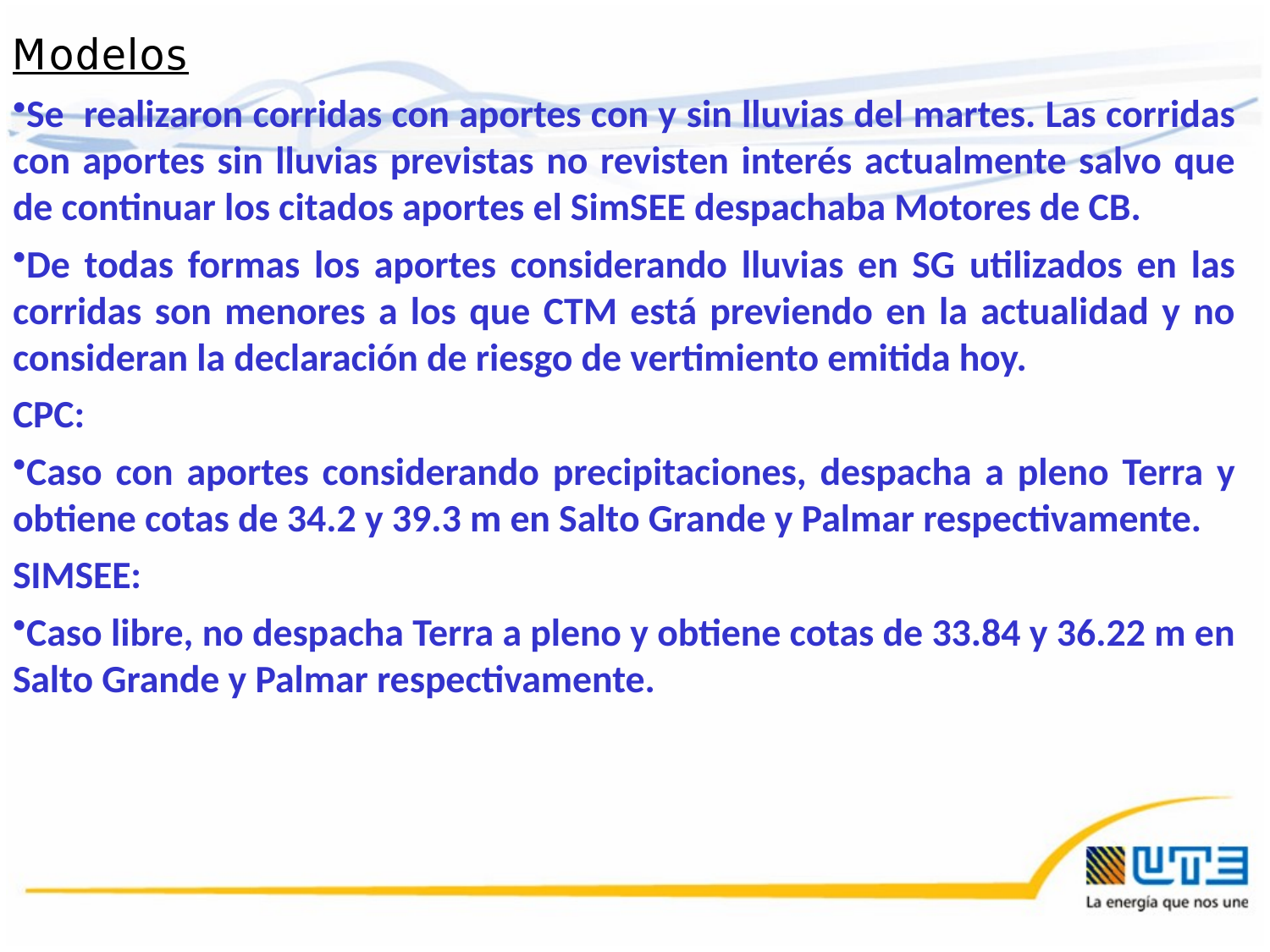

Modelos
Se  realizaron corridas con aportes con y sin lluvias del martes. Las corridas con aportes sin lluvias previstas no revisten interés actualmente salvo que de continuar los citados aportes el SimSEE despachaba Motores de CB.
De todas formas los aportes considerando lluvias en SG utilizados en las corridas son menores a los que CTM está previendo en la actualidad y no consideran la declaración de riesgo de vertimiento emitida hoy.
CPC:
Caso con aportes considerando precipitaciones, despacha a pleno Terra y obtiene cotas de 34.2 y 39.3 m en Salto Grande y Palmar respectivamente.
SIMSEE:
Caso libre, no despacha Terra a pleno y obtiene cotas de 33.84 y 36.22 m en Salto Grande y Palmar respectivamente.